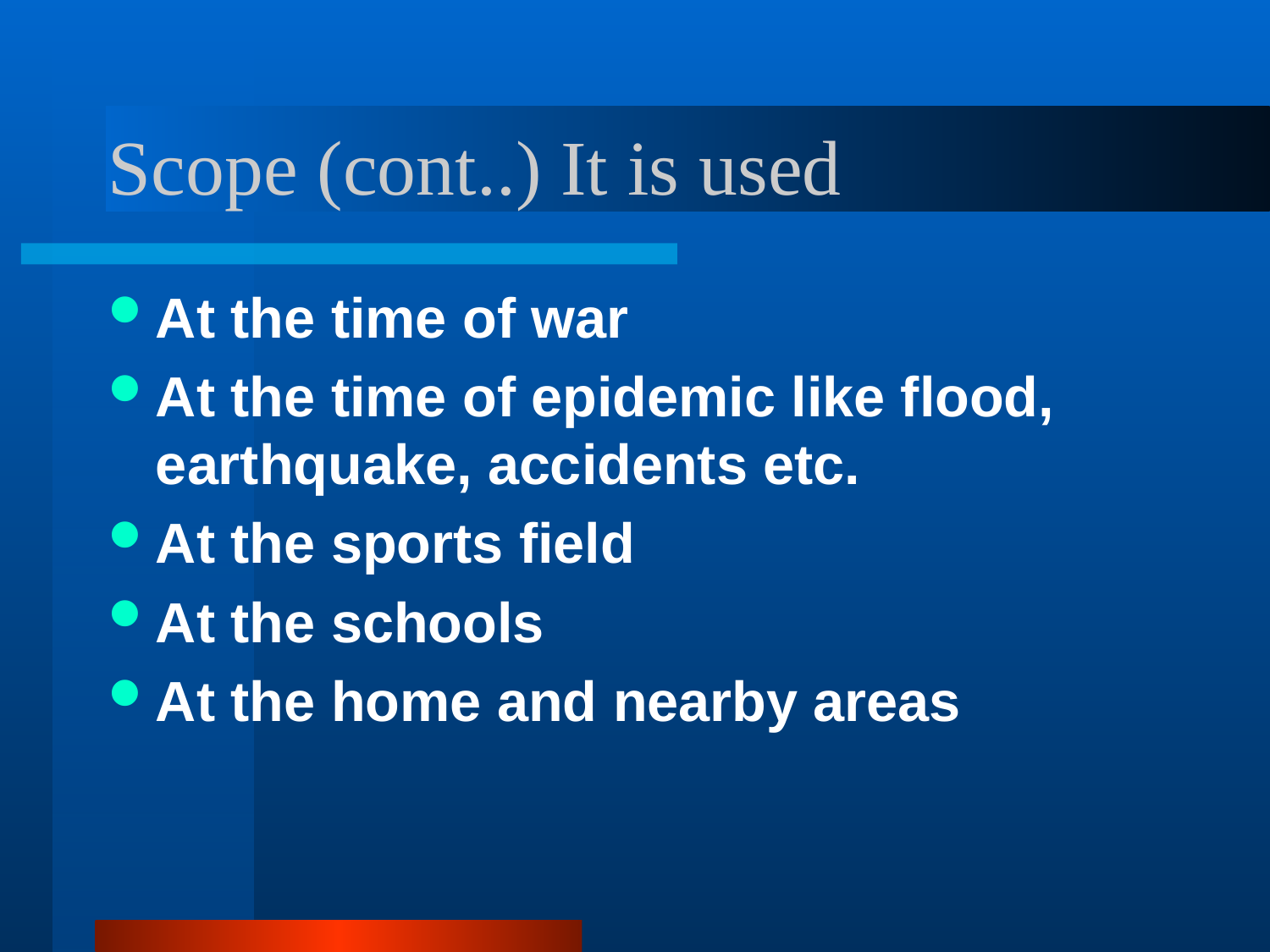

# Scope (cont..) It is used
At the time of war
At the time of epidemic like flood, earthquake, accidents etc.
At the sports field
At the schools
At the home and nearby areas